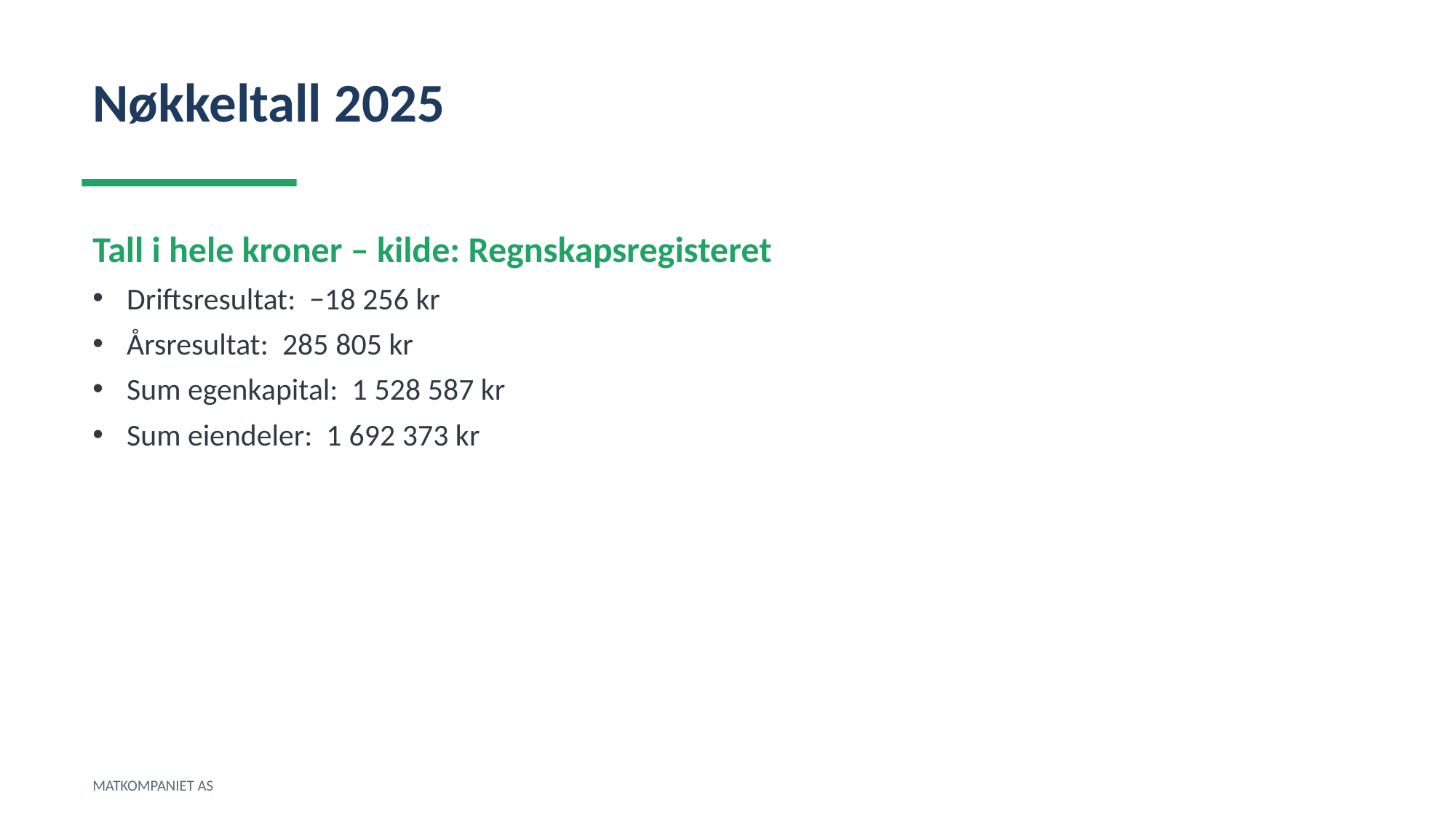

Nøkkeltall 2025

Tall i hele kroner – kilde: Regnskapsregisteret
Driftsresultat:  −18 256 kr
Årsresultat:  285 805 kr
Sum egenkapital:  1 528 587 kr
Sum eiendeler:  1 692 373 kr
MATKOMPANIET AS